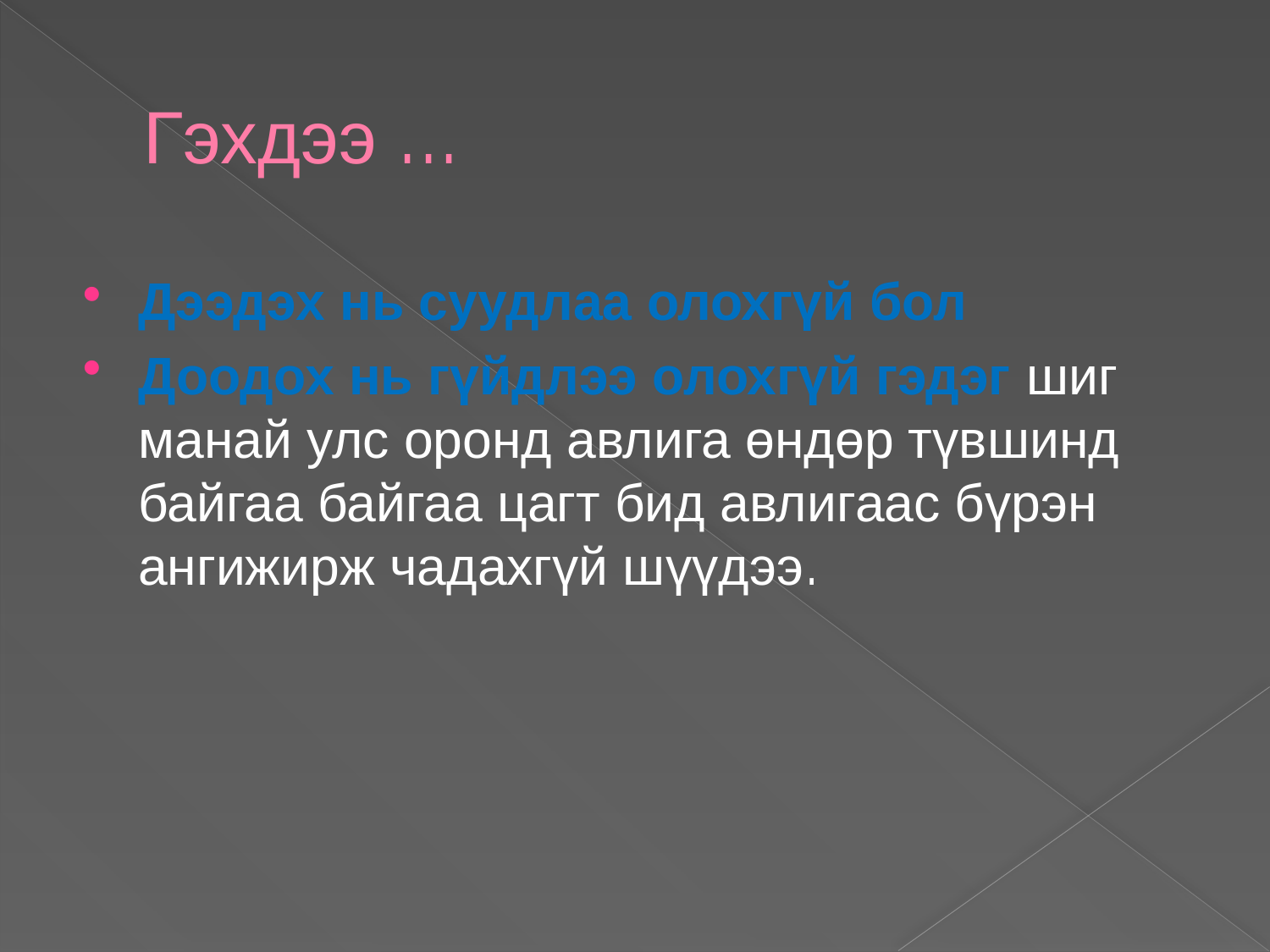

# Гэхдээ ...
Дээдэх нь суудлаа олохгүй бол
Доодох нь гүйдлээ олохгүй гэдэг шиг манай улс оронд авлига өндөр түвшинд байгаа байгаа цагт бид авлигаас бүрэн ангижирж чадахгүй шүүдээ.